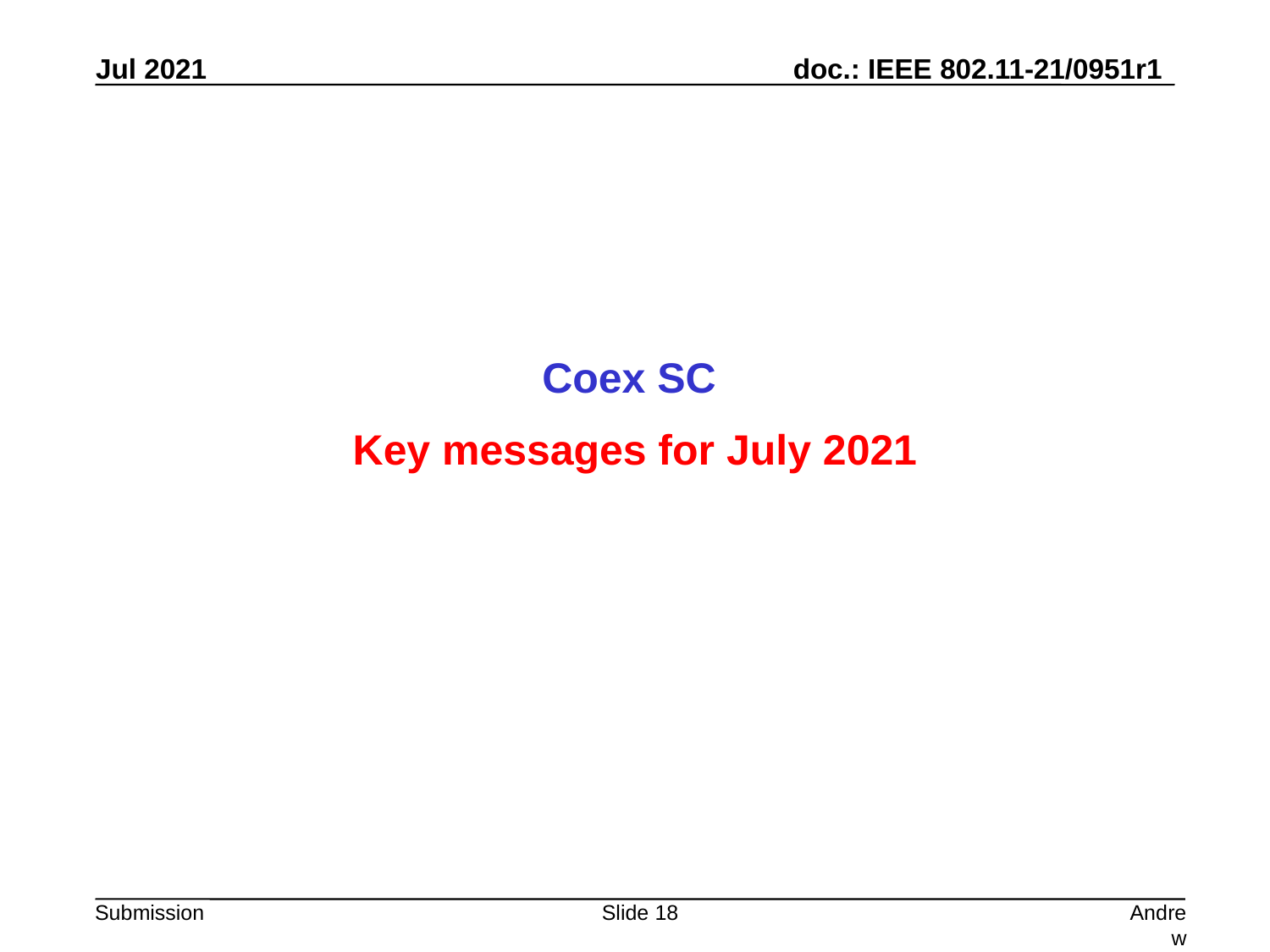

Coex SC
Key messages for July 2021
Slide 18
Andrew Myles, Cisco